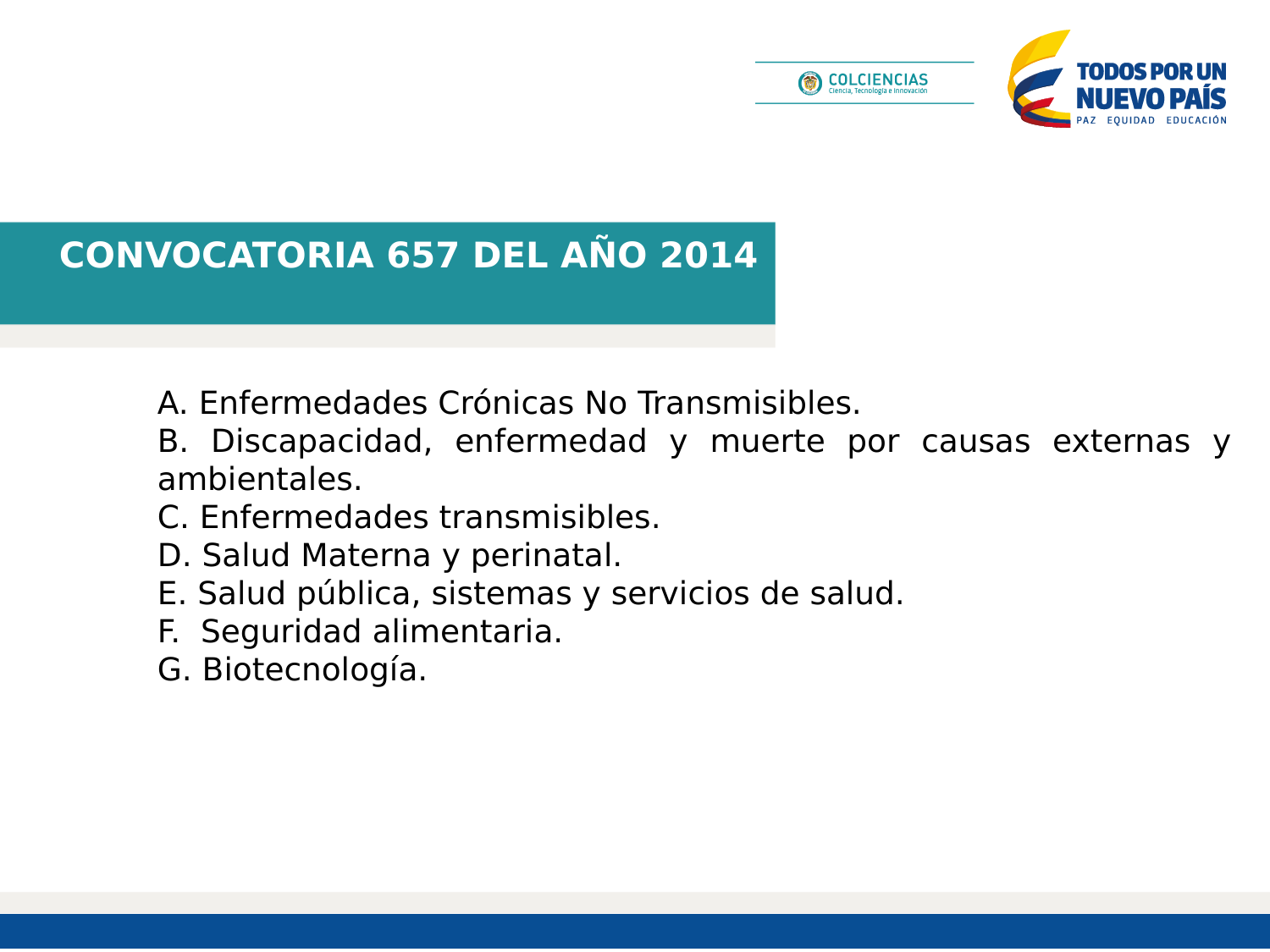

CONVOCATORIA 657 DEL AÑO 2014
A. Enfermedades Crónicas No Transmisibles.
B. Discapacidad, enfermedad y muerte por causas externas y ambientales.
C. Enfermedades transmisibles.
D. Salud Materna y perinatal.
E. Salud pública, sistemas y servicios de salud.
F.  Seguridad alimentaria.
G. Biotecnología.